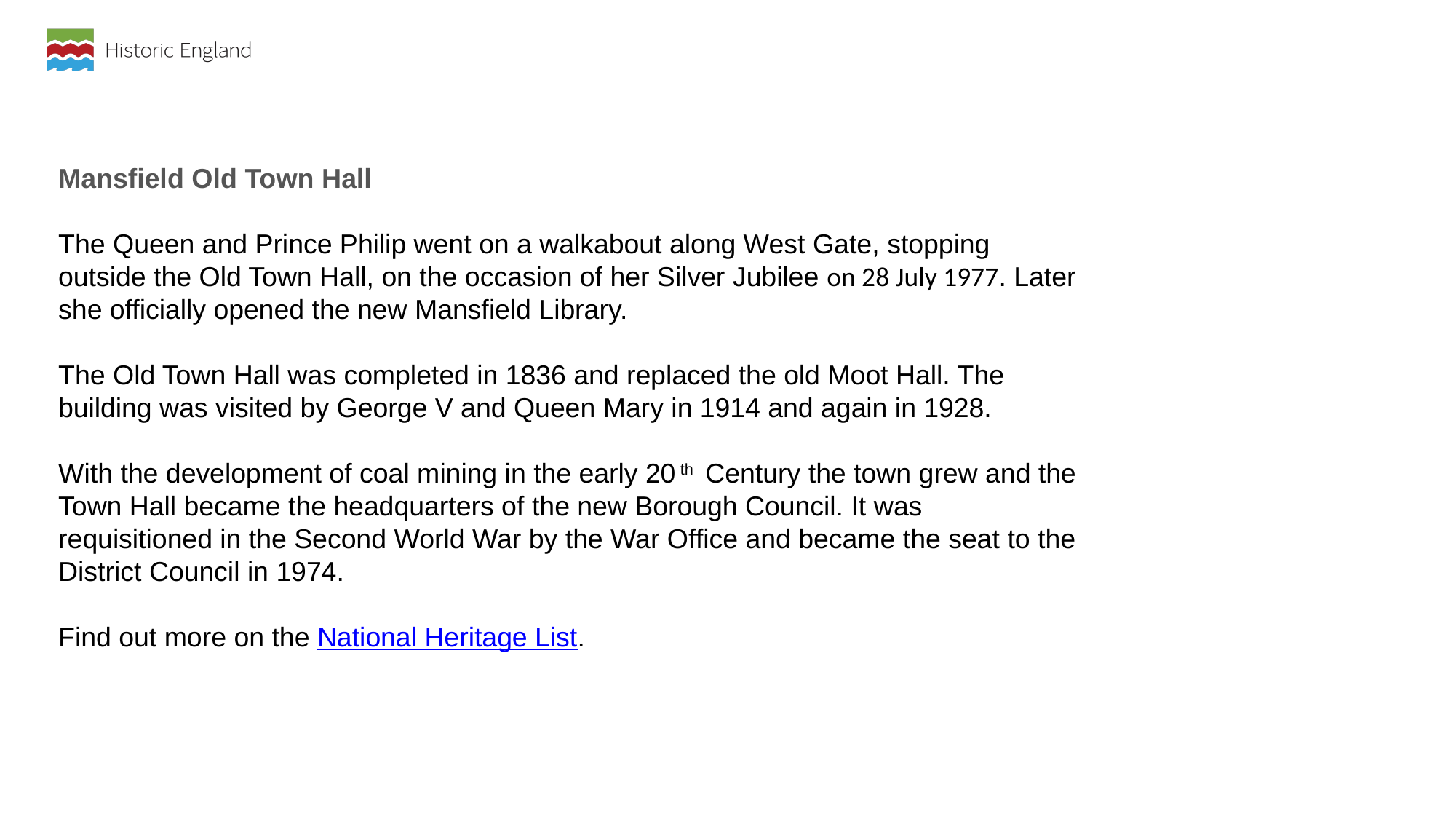

Mansfield Old Town Hall

The Queen and Prince Philip went on a walkabout along West Gate, stopping outside the Old Town Hall, on the occasion of her Silver Jubilee on 28 July 1977. Later she officially opened the new Mansfield Library.

The Old Town Hall was completed in 1836 and replaced the old Moot Hall. The building was visited by George V and Queen Mary in 1914 and again in 1928.

With the development of coal mining in the early 20 th  Century the town grew and the Town Hall became the headquarters of the new Borough Council. It was requisitioned in the Second World War by the War Office and became the seat to the District Council in 1974.

Find out more on the National Heritage List.